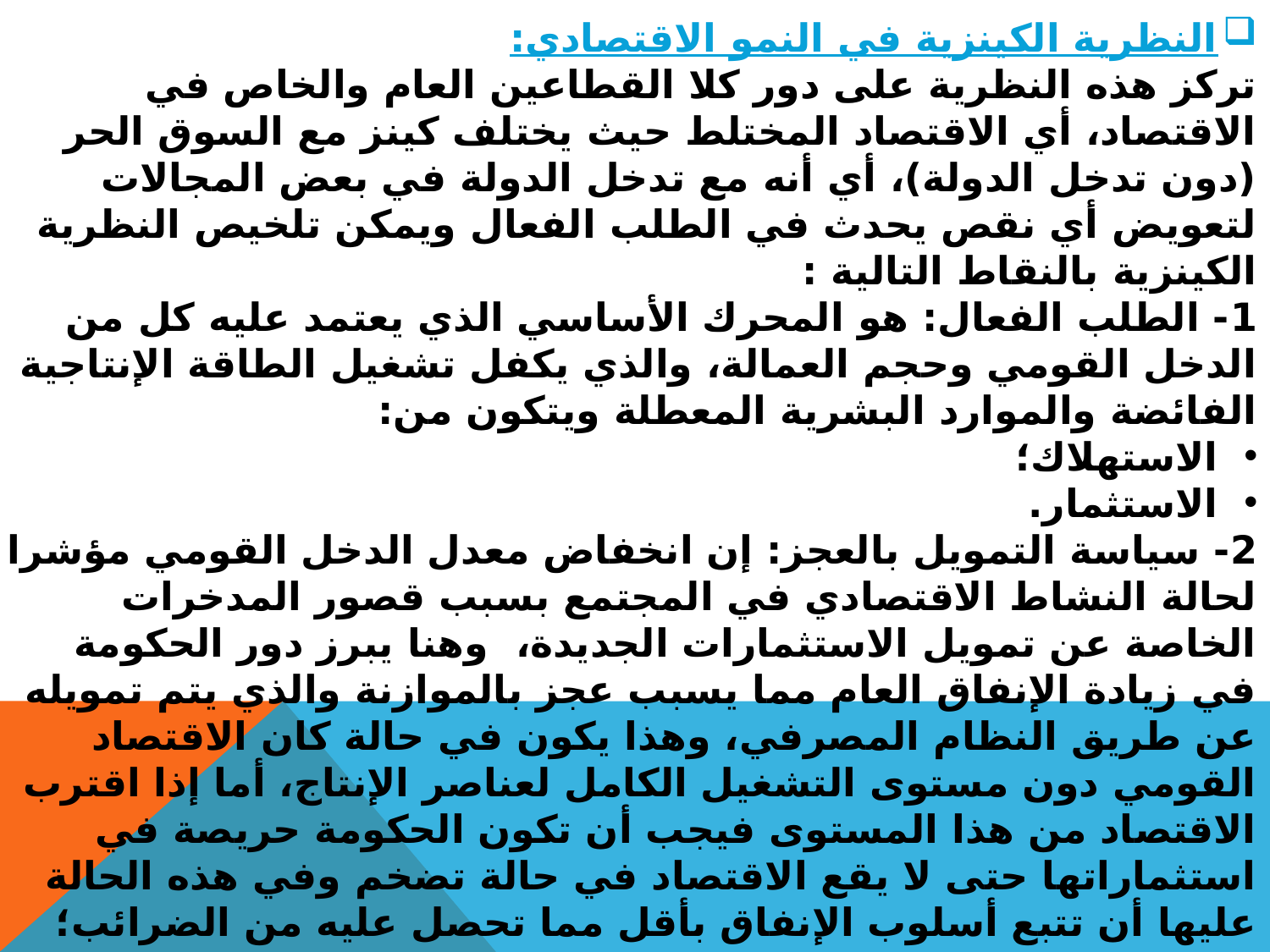

النظرية الكينزية في النمو الاقتصادي:
تركز هذه النظرية على دور كلا القطاعين العام والخاص في الاقتصاد، أي الاقتصاد المختلط حيث يختلف كينز مع السوق الحر (دون تدخل الدولة)، أي أنه مع تدخل الدولة في بعض المجالات لتعويض أي نقص يحدث في الطلب الفعال ويمكن تلخيص النظرية الكينزية بالنقاط التالية :
1- الطلب الفعال: هو المحرك الأساسي الذي يعتمد عليه كل من الدخل القومي وحجم العمالة، والذي يكفل تشغيل الطاقة الإنتاجية الفائضة والموارد البشرية المعطلة ويتكون من:
الاستهلاك؛
الاستثمار.
2- سياسة التمويل بالعجز: إن انخفاض معدل الدخل القومي مؤشرا لحالة النشاط الاقتصادي في المجتمع بسبب قصور المدخرات الخاصة عن تمويل الاستثمارات الجديدة،  وهنا يبرز دور الحكومة في زيادة الإنفاق العام مما يسبب عجز بالموازنة والذي يتم تمويله عن طريق النظام المصرفي، وهذا يكون في حالة كان الاقتصاد القومي دون مستوى التشغيل الكامل لعناصر الإنتاج، أما إذا اقترب الاقتصاد من هذا المستوى فيجب أن تكون الحكومة حريصة في استثماراتها حتى لا يقع الاقتصاد في حالة تضخم وفي هذه الحالة عليها أن تتبع أسلوب الإنفاق بأقل مما تحصل عليه من الضرائب؛
3- إعادة توزيع الدخل لصالح الطبقات الفقيرة: ويبرر كينز سياسته هذه بارتفاع الميل الحدي للاستهلاك للطبقات الفقيرة، وبالتالي زيادة دخل هذه الطبقات سيؤدي إلى زيادة حجم الاستهلاك الكلي في المجتمع، ومن ثم زيادة الطلب الفعال ومن ثم زيادة الادخارات، وبالتالي زيادة الاستثمار.
للإشارة انتقد كينز الأسس التي قامت عليها النظرية الكلاسيكية، وأهمها قانون ساي ومبدأ تحقيق التوازن الكامل في الاقتصاد الكلي عند مستوى العمالة الكاملة، وأكد بأن مستوى الطلب يمكن أن يحدث عند أي مستوى من الاستخدام والدخل، حيث يتحدد مستوى الاستخدام من خلال الطلب الكلي.